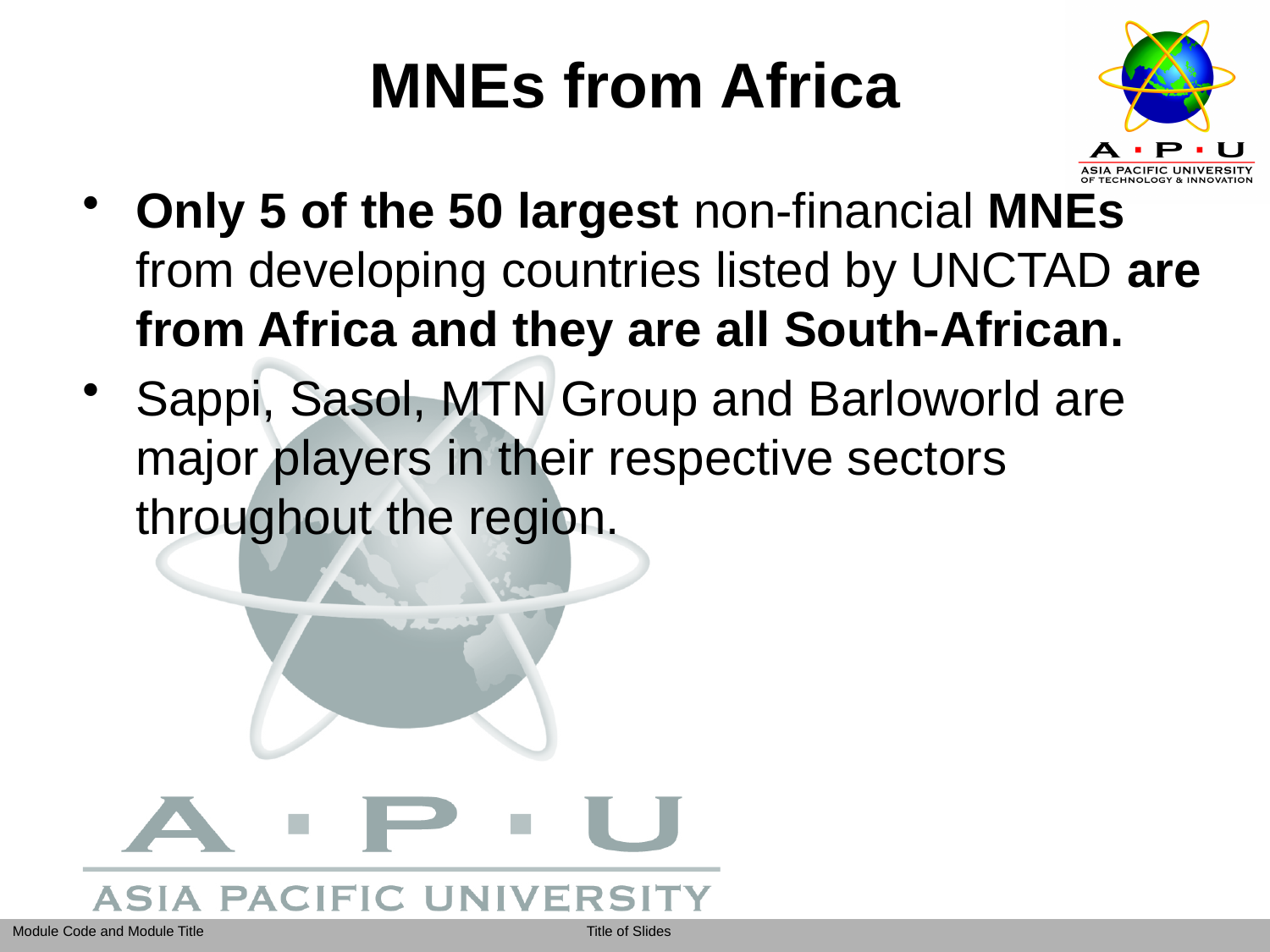

MNEs from Africa
Only 5 of the 50 largest non-financial MNEs from developing countries listed by UNCTAD are from Africa and they are all South-African.
Sappi, Sasol, MTN Group and Barloworld are major players in their respective sectors throughout the region.